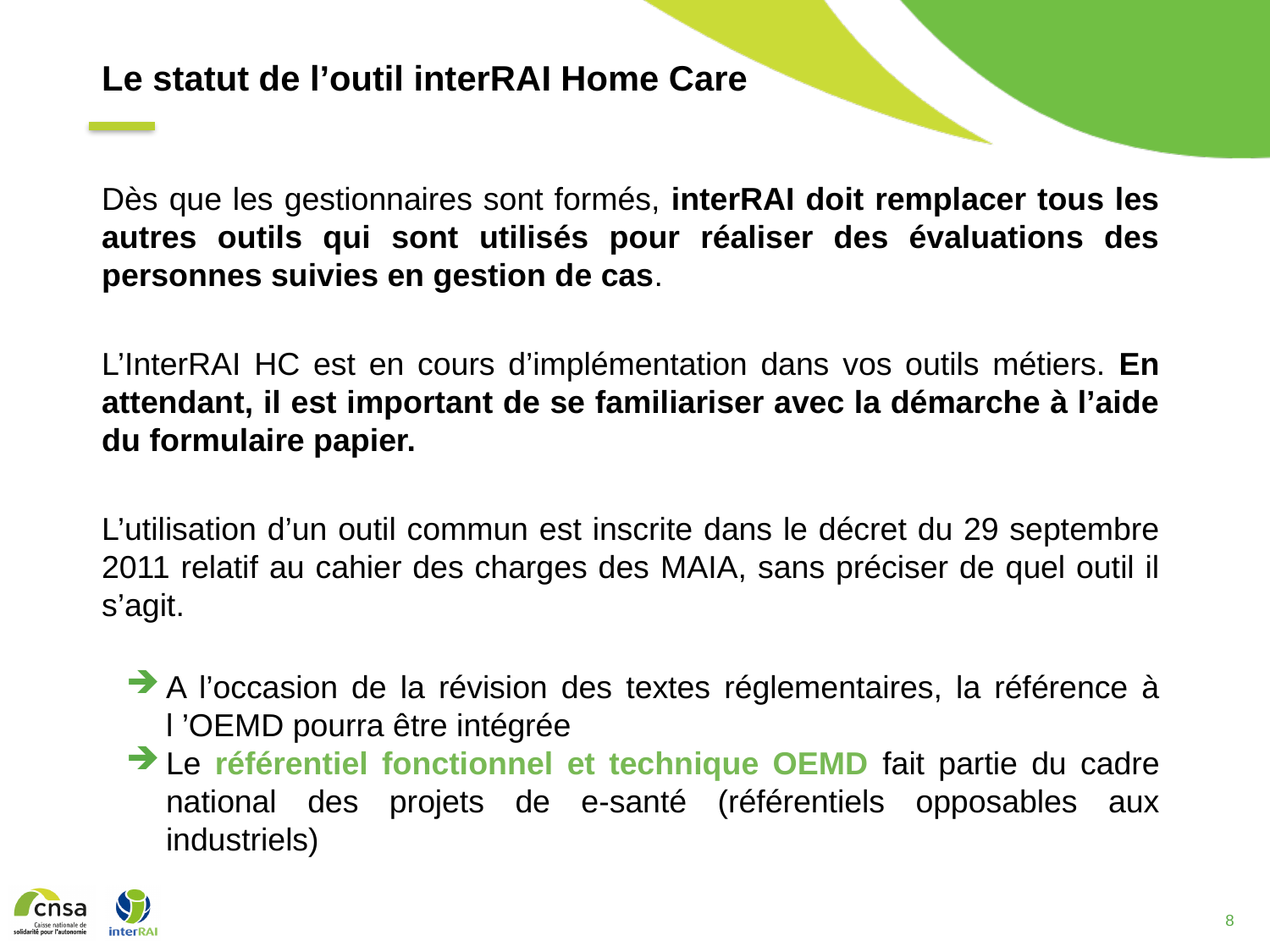

Le statut de l’outil interRAI Home Care
Dès que les gestionnaires sont formés, interRAI doit remplacer tous les autres outils qui sont utilisés pour réaliser des évaluations des personnes suivies en gestion de cas.

L’InterRAI HC est en cours d’implémentation dans vos outils métiers. En attendant, il est important de se familiariser avec la démarche à l’aide du formulaire papier.

L’utilisation d’un outil commun est inscrite dans le décret du 29 septembre 2011 relatif au cahier des charges des MAIA, sans préciser de quel outil il s’agit.

A l’occasion de la révision des textes réglementaires, la référence à l ’OEMD pourra être intégrée
Le référentiel fonctionnel et technique OEMD fait partie du cadre national des projets de e-santé (référentiels opposables aux industriels)